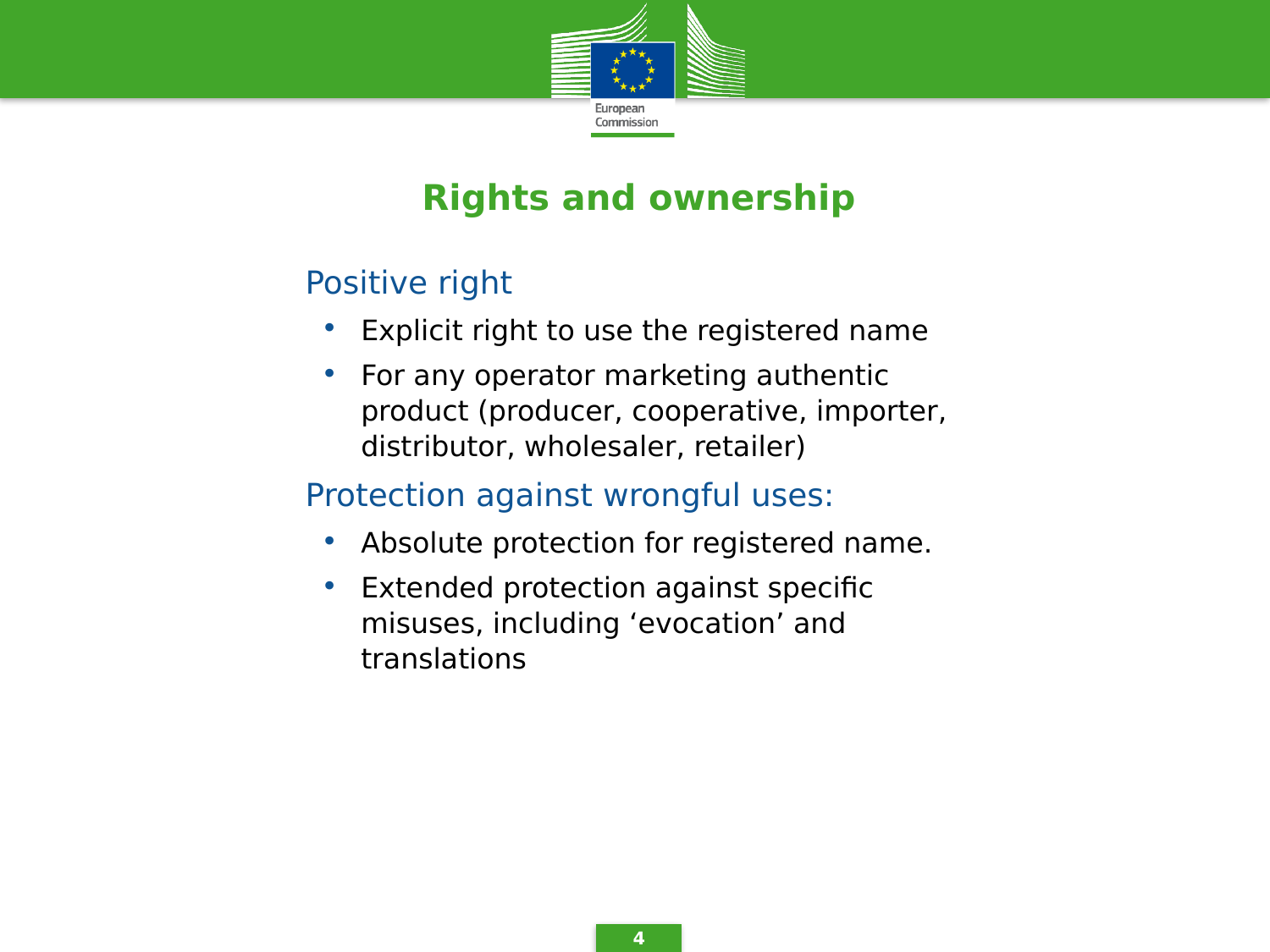

# Rights and ownership
Positive right
Explicit right to use the registered name
For any operator marketing authentic product (producer, cooperative, importer, distributor, wholesaler, retailer)
Protection against wrongful uses:
Absolute protection for registered name.
Extended protection against specific misuses, including ‘evocation’ and translations

4